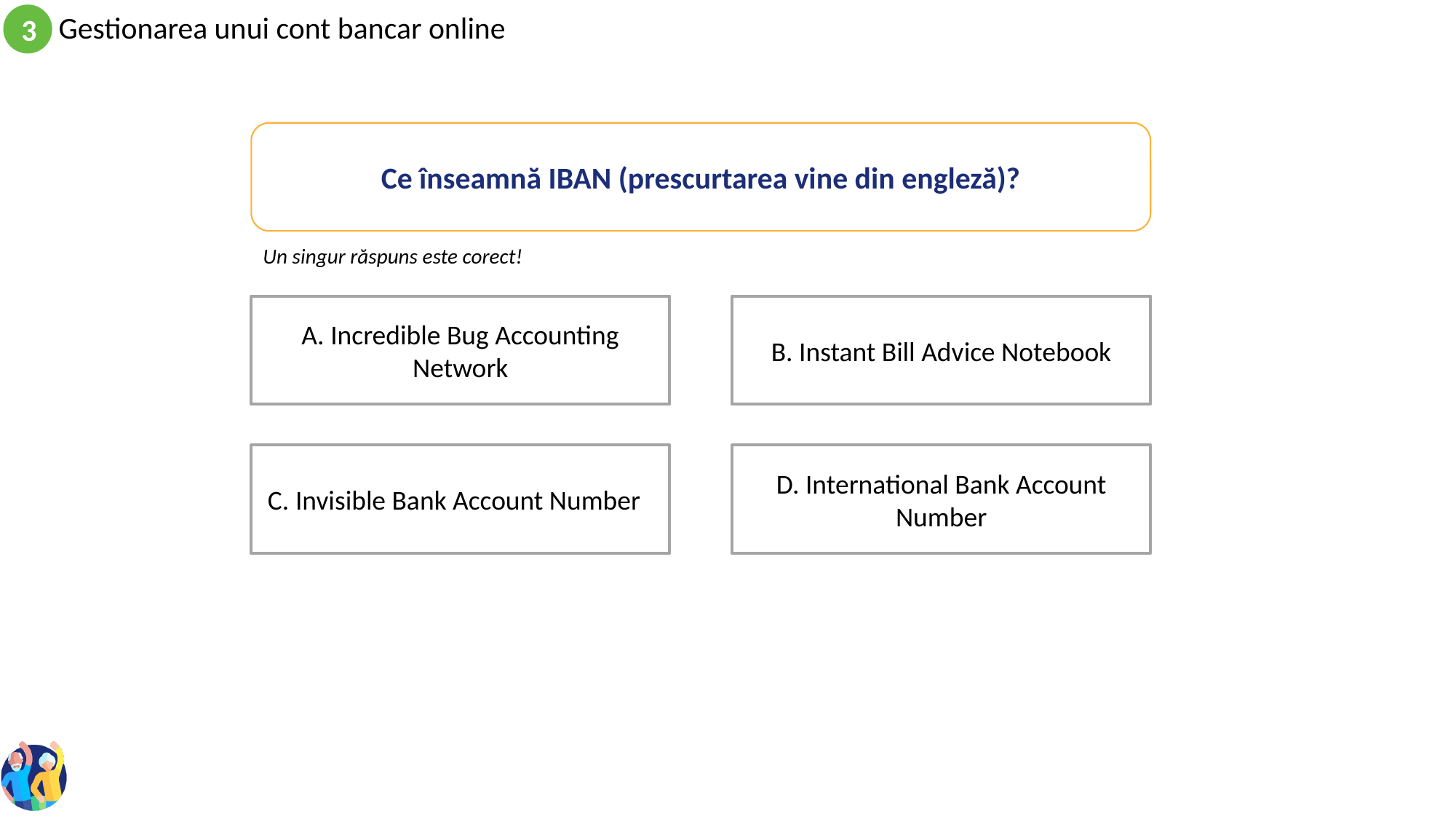

Ce înseamnă IBAN (prescurtarea vine din engleză)?
Un singur răspuns este corect!
B. Instant Bill Advice Notebook
A. Incredible Bug Accounting Network
C. Invisible Bank Account Number
D. International Bank Account Number